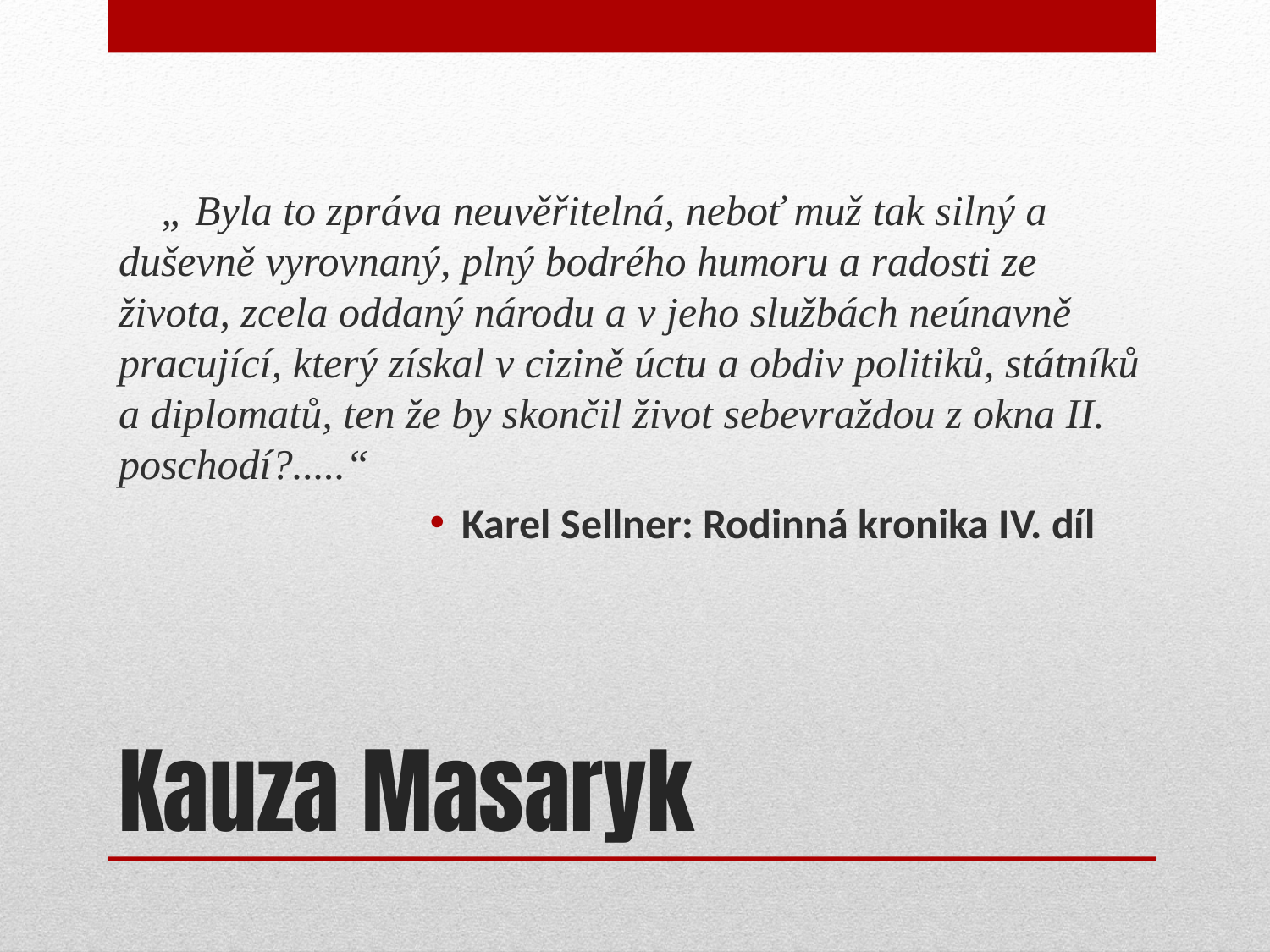

„ Byla to zpráva neuvěřitelná, neboť muž tak silný a duševně vyrovnaný, plný bodrého humoru a radosti ze života, zcela oddaný národu a v jeho službách neúnavně pracující, který získal v cizině úctu a obdiv politiků, státníků a diplomatů, ten že by skončil život sebevraždou z okna II. poschodí?.....“
Karel Sellner: Rodinná kronika IV. díl
# Kauza Masaryk